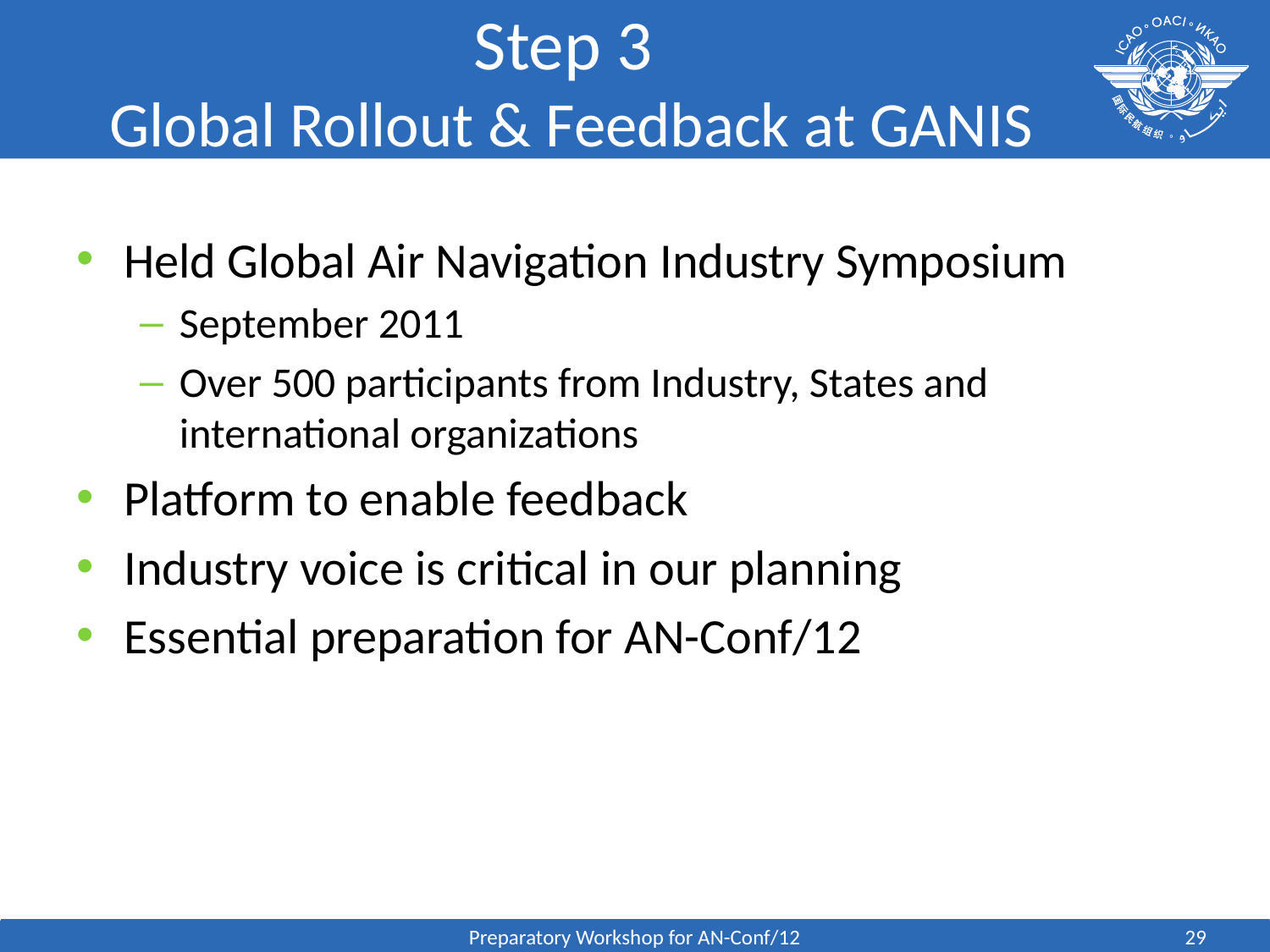

# Step 3 Global Rollout & Feedback at GANIS
Held Global Air Navigation Industry Symposium
September 2011
Over 500 participants from Industry, States and international organizations
Platform to enable feedback
Industry voice is critical in our planning
Essential preparation for AN-Conf/12

Preparatory Workshop for AN-Conf/12
29